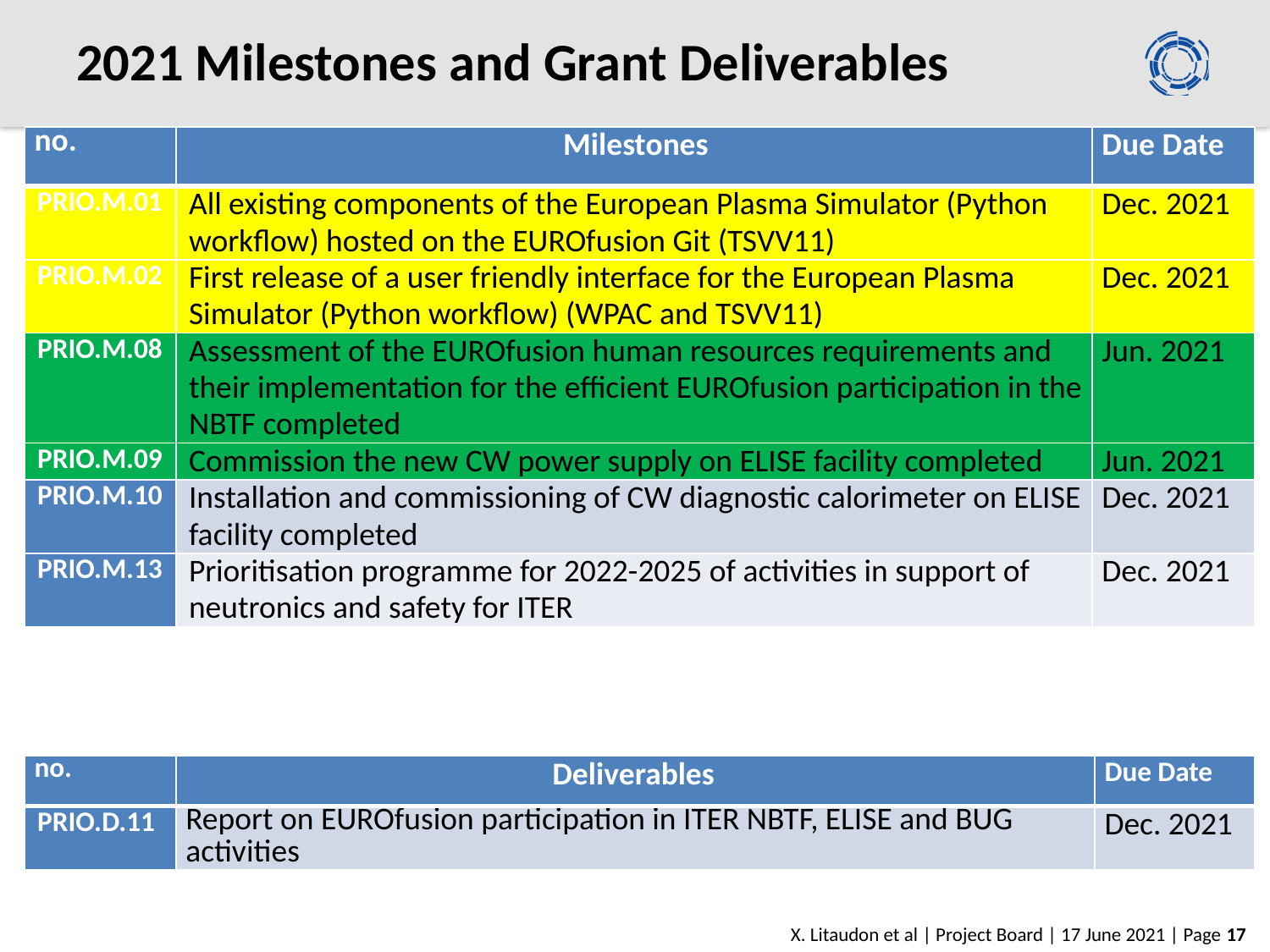

# 2021 Milestones and Grant Deliverables
| no. | Milestones | Due Date |
| --- | --- | --- |
| PRIO.M.01 | All existing components of the European Plasma Simulator (Python workflow) hosted on the EUROfusion Git (TSVV11) | Dec. 2021 |
| PRIO.M.02 | First release of a user friendly interface for the European Plasma Simulator (Python workflow) (WPAC and TSVV11) | Dec. 2021 |
| PRIO.M.08 | Assessment of the EUROfusion human resources requirements and their implementation for the efficient EUROfusion participation in the NBTF completed | Jun. 2021 |
| PRIO.M.09 | Commission the new CW power supply on ELISE facility completed | Jun. 2021 |
| PRIO.M.10 | Installation and commissioning of CW diagnostic calorimeter on ELISE facility completed | Dec. 2021 |
| PRIO.M.13 | Prioritisation programme for 2022-2025 of activities in support of neutronics and safety for ITER | Dec. 2021 |
| no. | Deliverables | Due Date |
| --- | --- | --- |
| PRIO.D.11 | Report on EUROfusion participation in ITER NBTF, ELISE and BUG activities | Dec. 2021 |